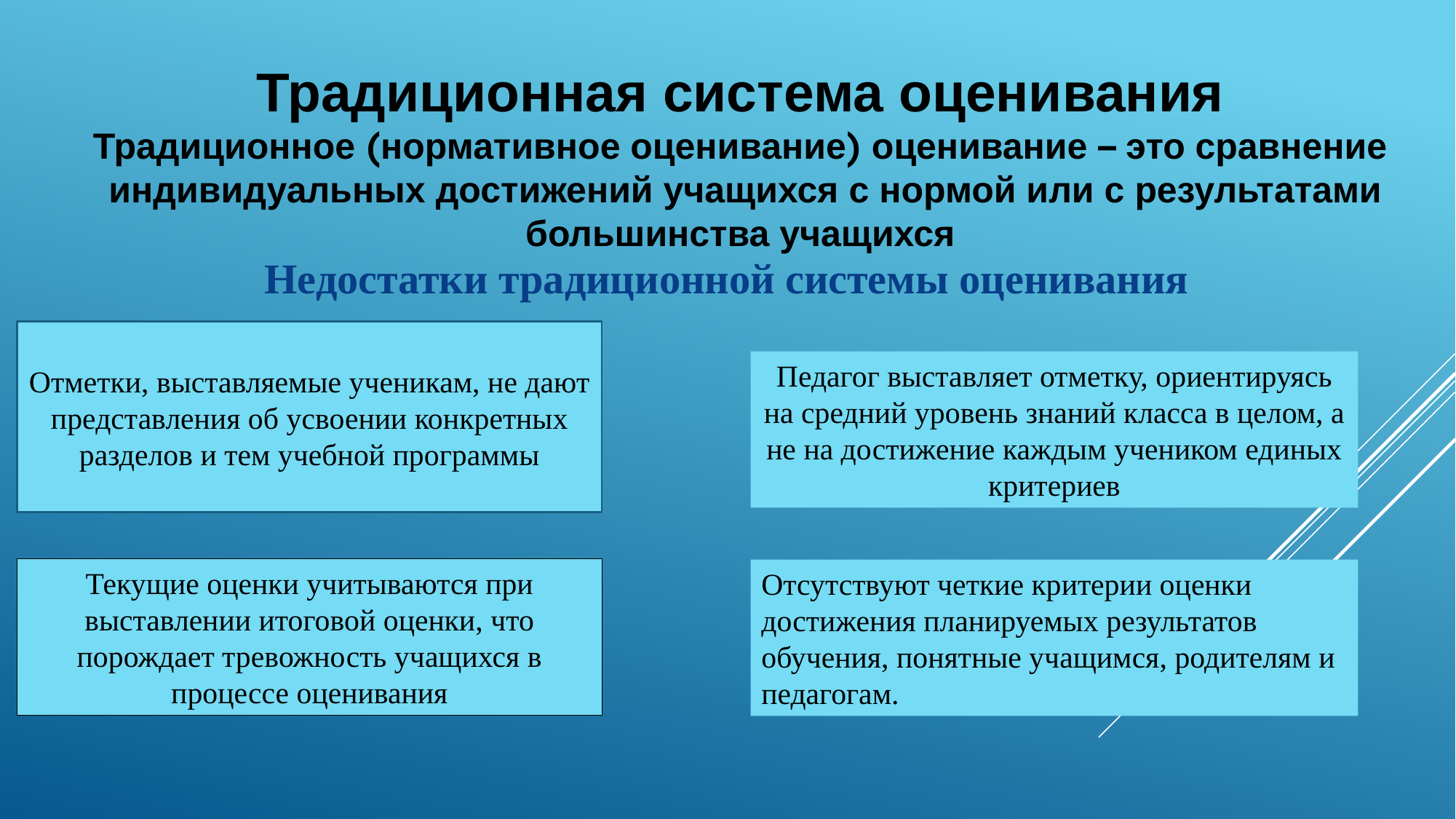

Традиционная система оценивания
Традиционное (нормативное оценивание) оценивание – это сравнение  индивидуальных достижений учащихся с нормой или с результатами большинства учащихся
   Недостатки традиционной системы оценивания
Отметки, выставляемые ученикам, не дают представления об усвоении конкретных разделов и тем учебной программы
Педагог выставляет отметку, ориентируясь на средний уровень знаний класса в целом, а не на достижение каждым учеником единых критериев
Отсутствуют четкие критерии оценки достижения планируемых результатов обучения, понятные учащимся, родителям и педагогам.
Текущие оценки учитываются при выставлении итоговой оценки, что порождает тревожность учащихся в процессе оценивания